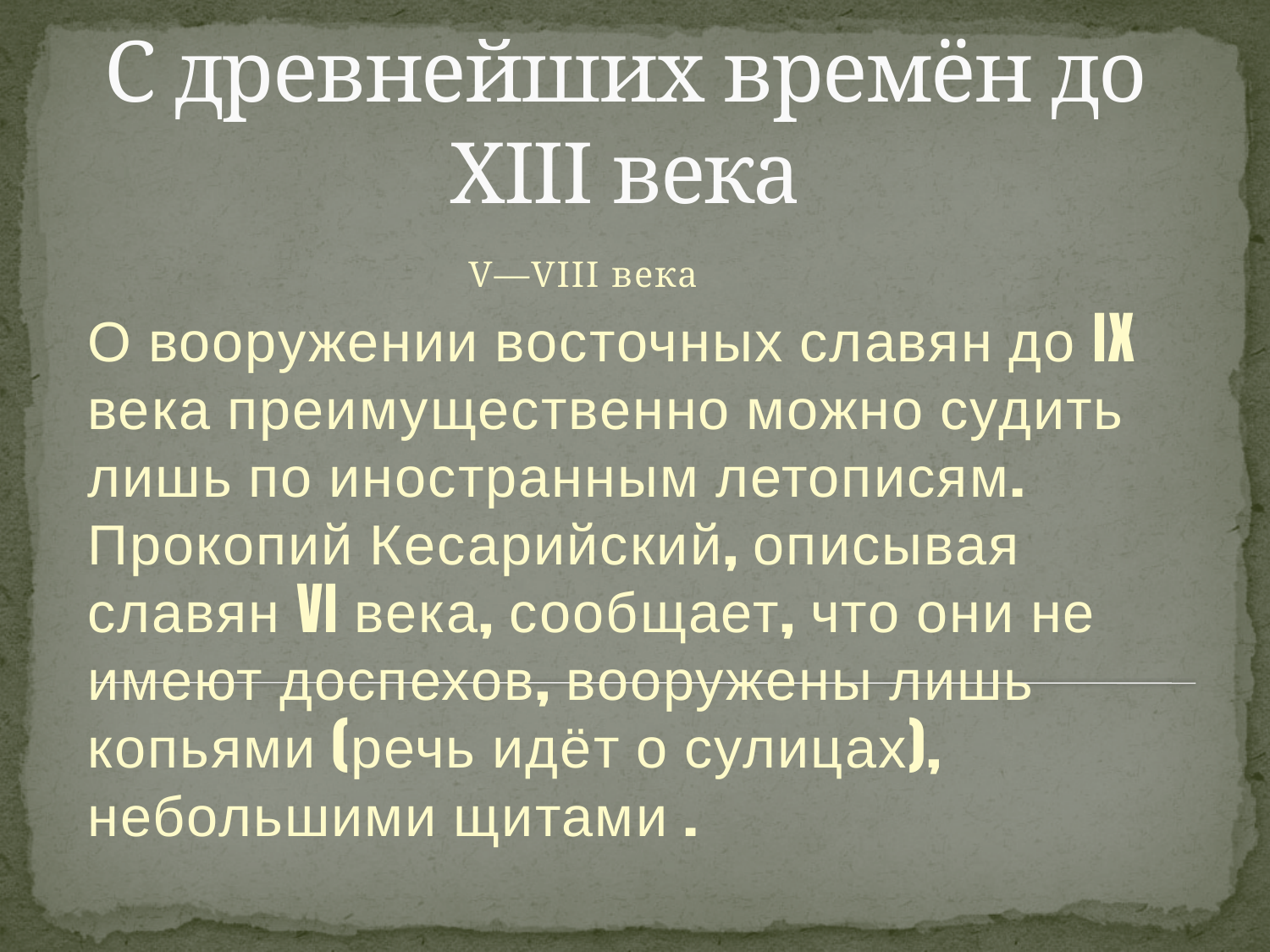

# С древнейших времён до XIII века
			V—VIII века
О вооружении восточных славян до IX века преимущественно можно судить лишь по иностранным летописям. Прокопий Кесарийский, описывая славян VI века, сообщает, что они не имеют доспехов, вооружены лишь копьями (речь идёт о сулицах), небольшими щитами .